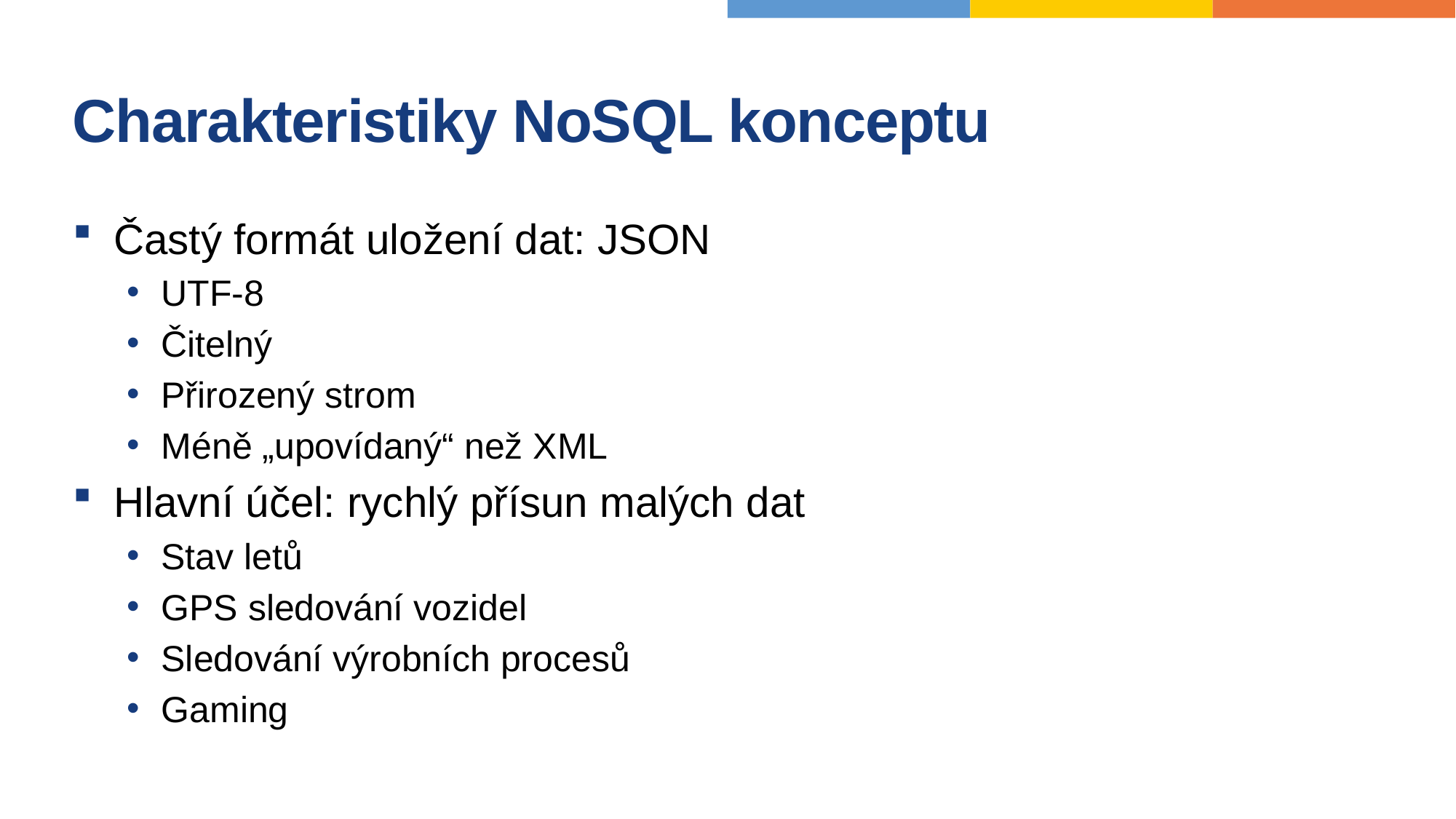

# Charakteristiky NoSQL konceptu
Častý formát uložení dat: JSON
UTF-8
Čitelný
Přirozený strom
Méně „upovídaný“ než XML
Hlavní účel: rychlý přísun malých dat
Stav letů
GPS sledování vozidel
Sledování výrobních procesů
Gaming